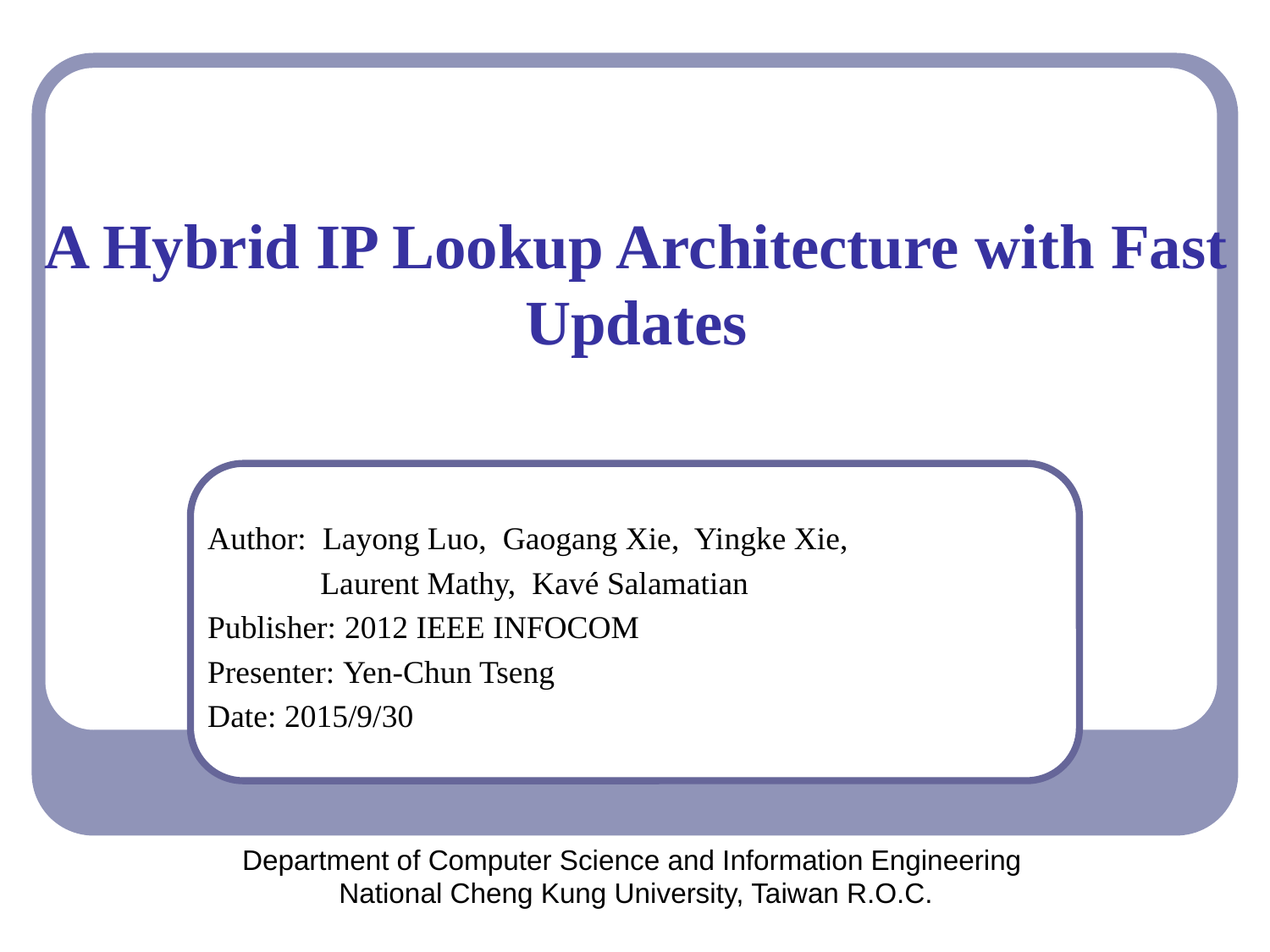

# A Hybrid IP Lookup Architecture with Fast Updates
Author:  Layong Luo,  Gaogang Xie,  Yingke Xie,
              Laurent Mathy,  Kavé Salamatian
Publisher: 2012 IEEE INFOCOM
Presenter: Yen-Chun Tseng
Date: 2015/9/30
Department of Computer Science and Information Engineering
National Cheng Kung University, Taiwan R.O.C.